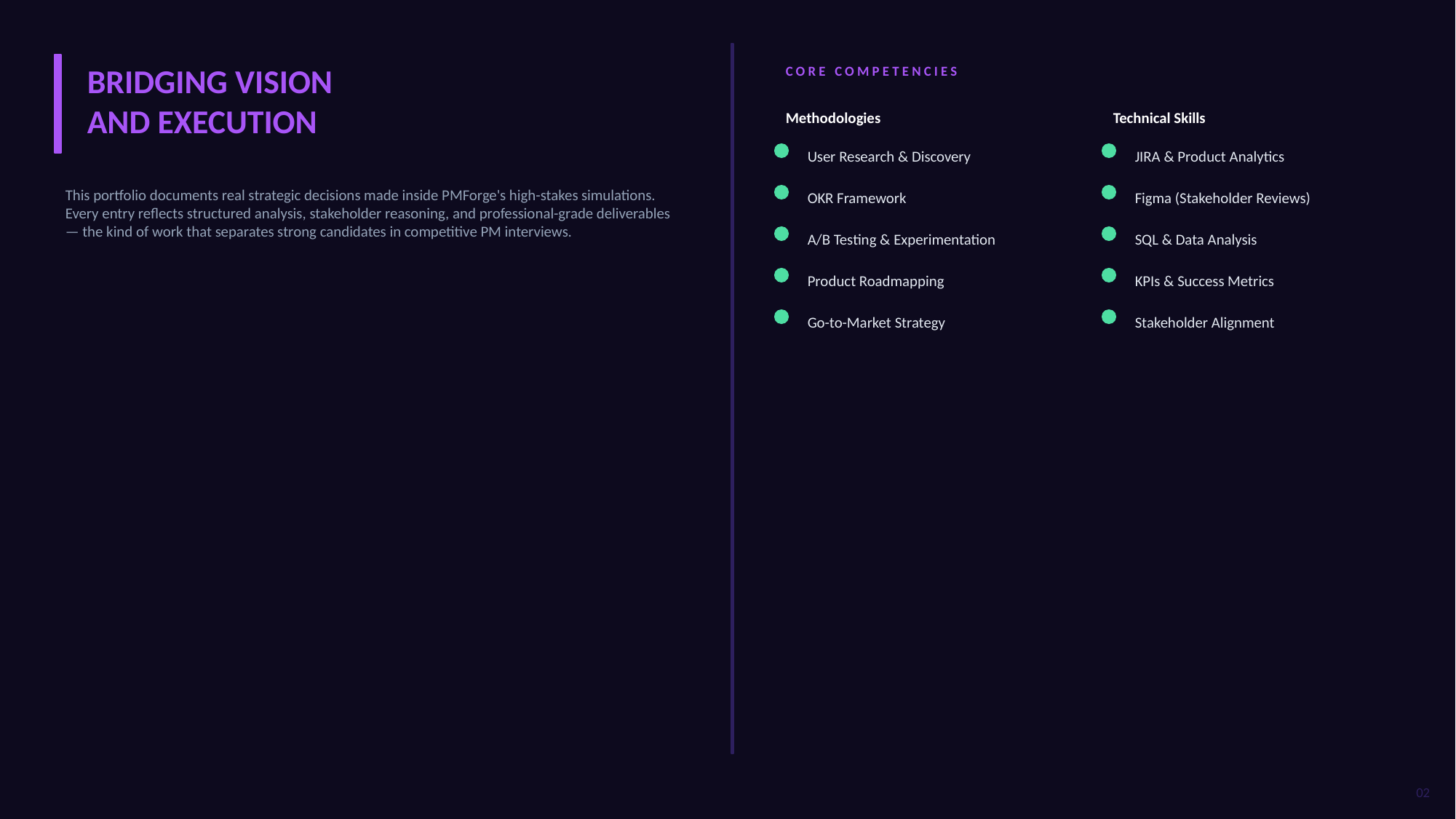

BRIDGING VISION
AND EXECUTION
CORE COMPETENCIES
Methodologies
Technical Skills
User Research & Discovery
JIRA & Product Analytics

This portfolio documents real strategic decisions made inside PMForge's high-stakes simulations. Every entry reflects structured analysis, stakeholder reasoning, and professional-grade deliverables — the kind of work that separates strong candidates in competitive PM interviews.
OKR Framework
Figma (Stakeholder Reviews)

A/B Testing & Experimentation
SQL & Data Analysis

Product Roadmapping
KPIs & Success Metrics

Go-to-Market Strategy
Stakeholder Alignment

02